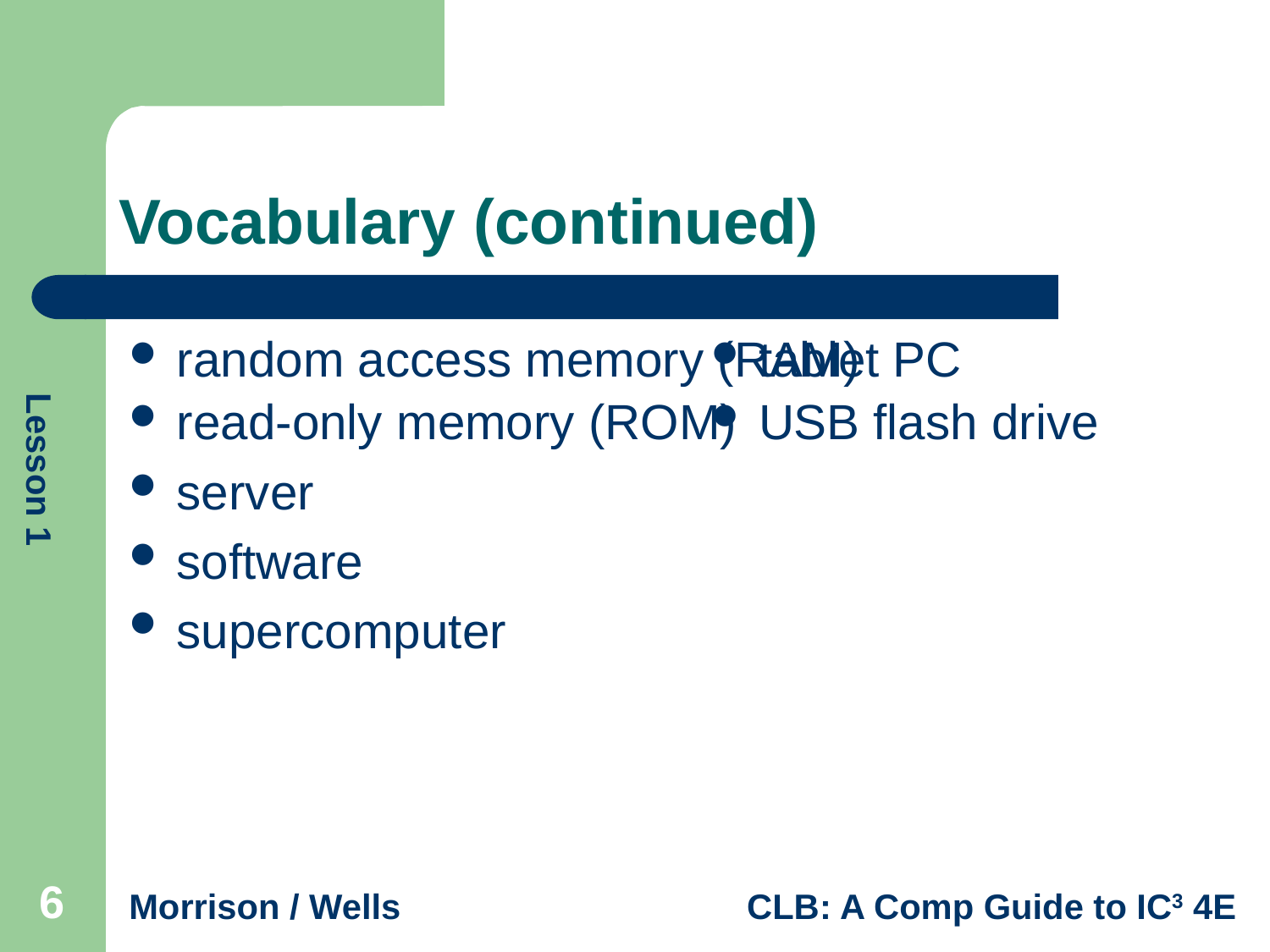

# Vocabulary (continued)
random access memory (RAM)
read-only memory (ROM)
server
software
supercomputer
tablet PC
USB flash drive
6